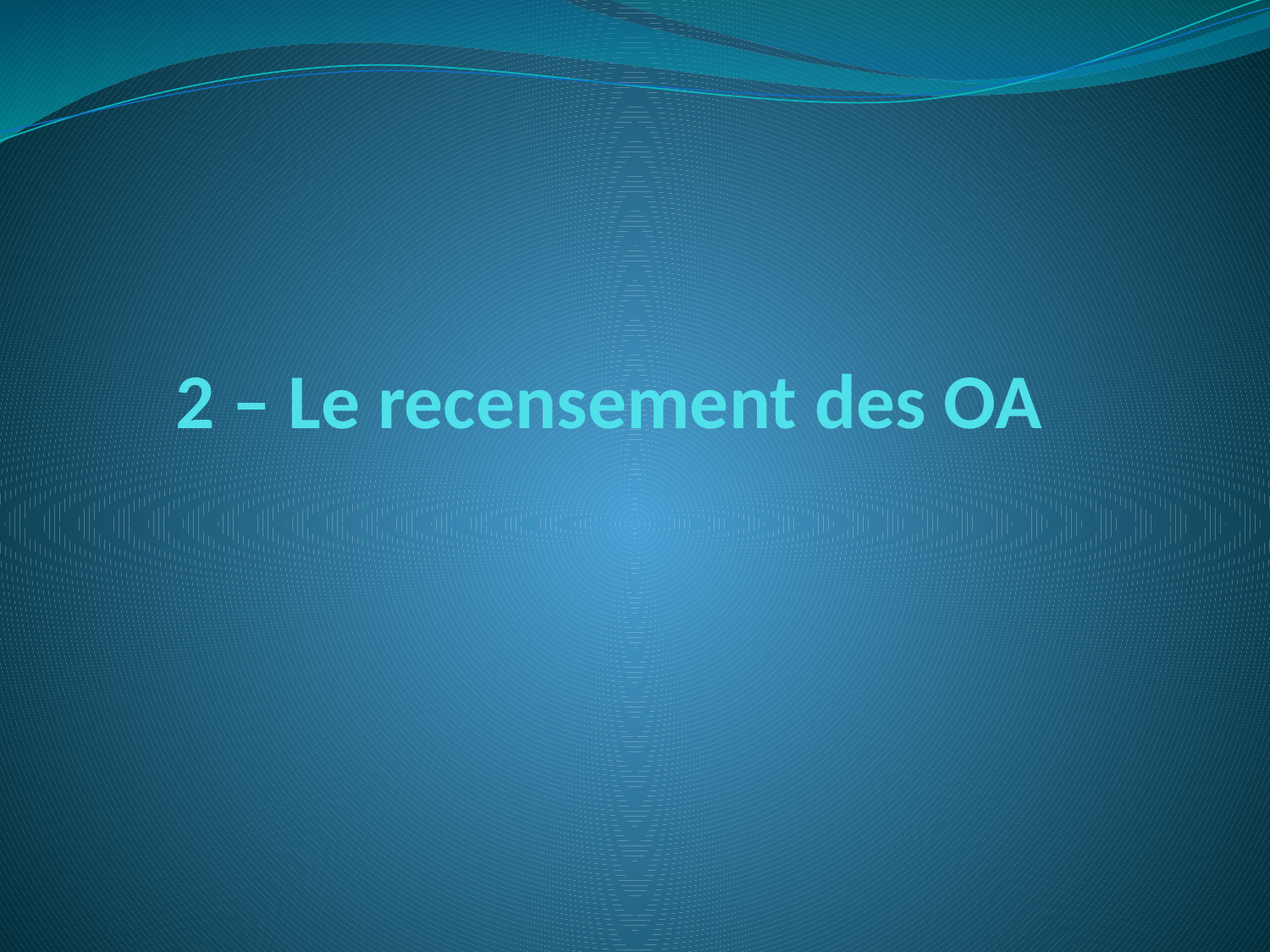

# 2 – Le recensement des OA